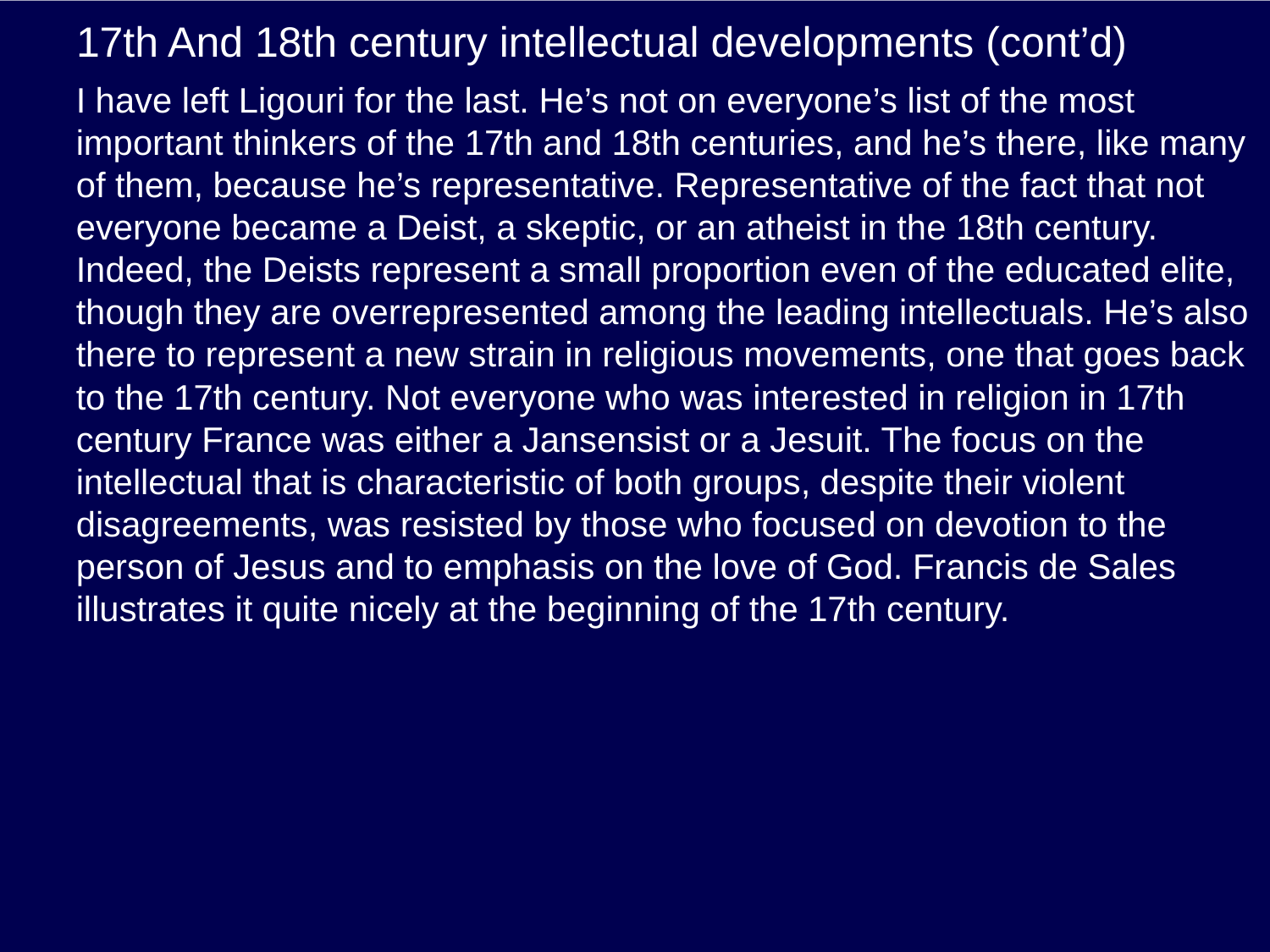

# 17th And 18th century intellectual developments (cont’d)

I have left Ligouri for the last. He’s not on everyone’s list of the most important thinkers of the 17th and 18th centuries, and he’s there, like many of them, because he’s representative. Representative of the fact that not everyone became a Deist, a skeptic, or an atheist in the 18th century. Indeed, the Deists represent a small proportion even of the educated elite, though they are overrepresented among the leading intellectuals. He’s also there to represent a new strain in religious movements, one that goes back to the 17th century. Not everyone who was interested in religion in 17th century France was either a Jansensist or a Jesuit. The focus on the intellectual that is characteristic of both groups, despite their violent disagreements, was resisted by those who focused on devotion to the person of Jesus and to emphasis on the love of God. Francis de Sales illustrates it quite nicely at the beginning of the 17th century.